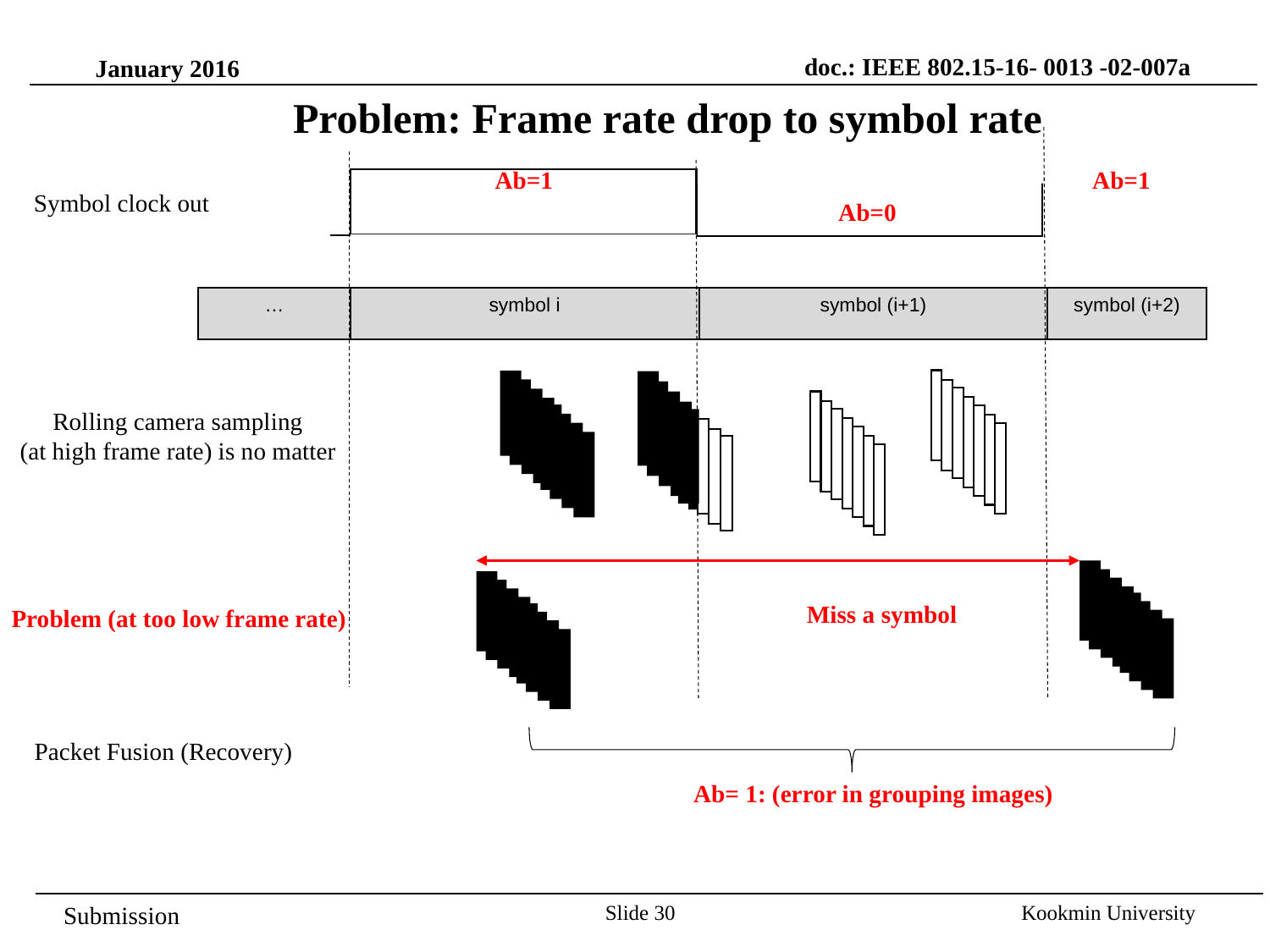

doc.: IEEE 802.15-16- 0013 -02-007a
January 2016
Problem: Frame rate drop to symbol rate

Ab=1
Ab=1
Symbol clock out
Ab=0
| … | symbol i | symbol (i+1) | symbol (i+2) |
| --- | --- | --- | --- |

Rolling camera sampling
(at high frame rate) is no matter

Miss a symbol
Problem (at too low frame rate)
Packet Fusion (Recovery)
Ab= 1: (error in grouping images)
Slide 30
Kookmin University
Submission